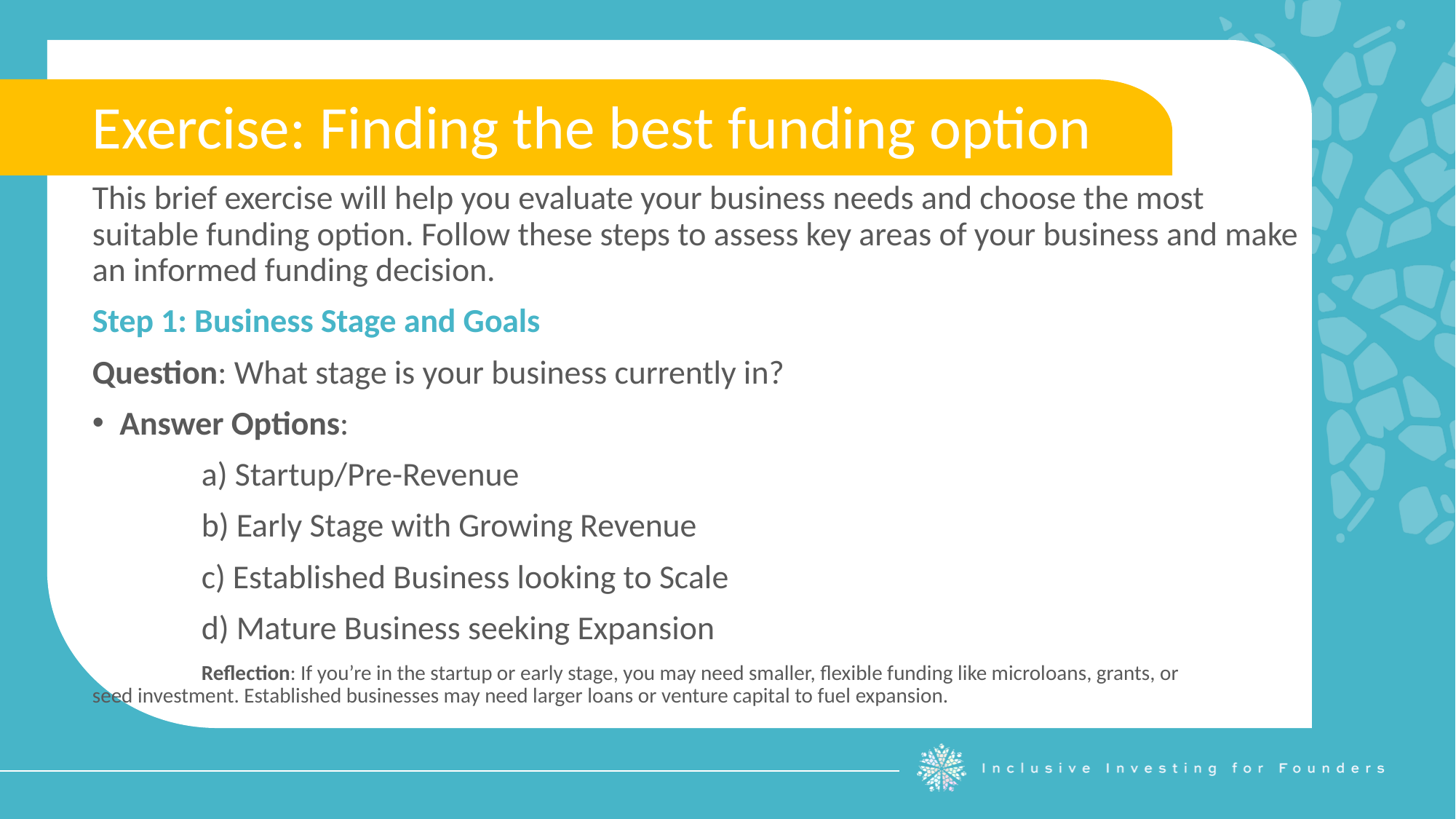

Exercise: Finding the best funding option
This brief exercise will help you evaluate your business needs and choose the most suitable funding option. Follow these steps to assess key areas of your business and make an informed funding decision.
Step 1: Business Stage and Goals
Question: What stage is your business currently in?
Answer Options:
	a) Startup/Pre-Revenue
	b) Early Stage with Growing Revenue
	c) Established Business looking to Scale
	d) Mature Business seeking Expansion
 	Reflection: If you’re in the startup or early stage, you may need smaller, flexible funding like microloans, grants, or 	seed investment. Established businesses may need larger loans or venture capital to fuel expansion.